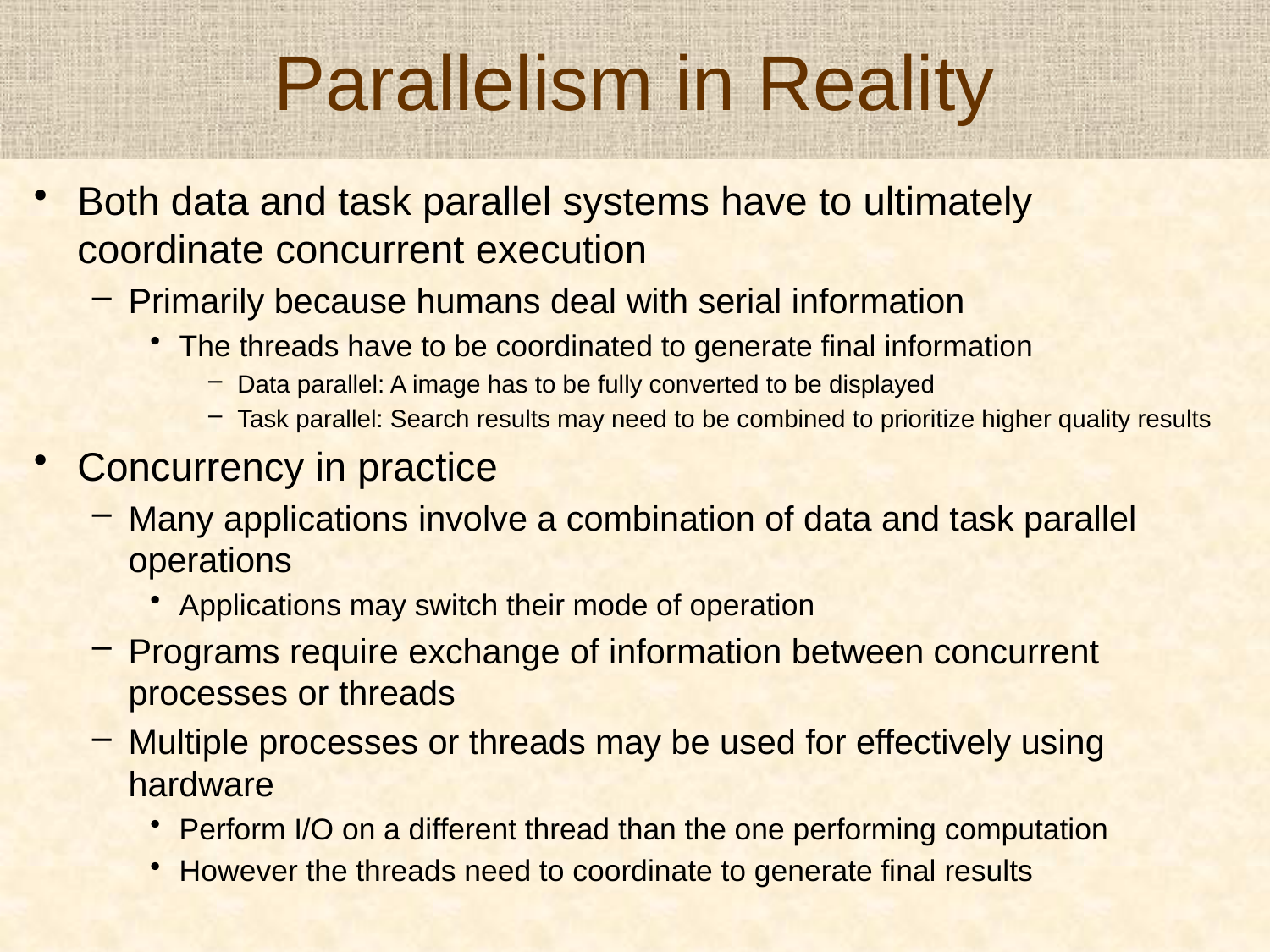

# Parallelism in Reality
Both data and task parallel systems have to ultimately coordinate concurrent execution
Primarily because humans deal with serial information
The threads have to be coordinated to generate final information
Data parallel: A image has to be fully converted to be displayed
Task parallel: Search results may need to be combined to prioritize higher quality results
Concurrency in practice
Many applications involve a combination of data and task parallel operations
Applications may switch their mode of operation
Programs require exchange of information between concurrent processes or threads
Multiple processes or threads may be used for effectively using hardware
Perform I/O on a different thread than the one performing computation
However the threads need to coordinate to generate final results